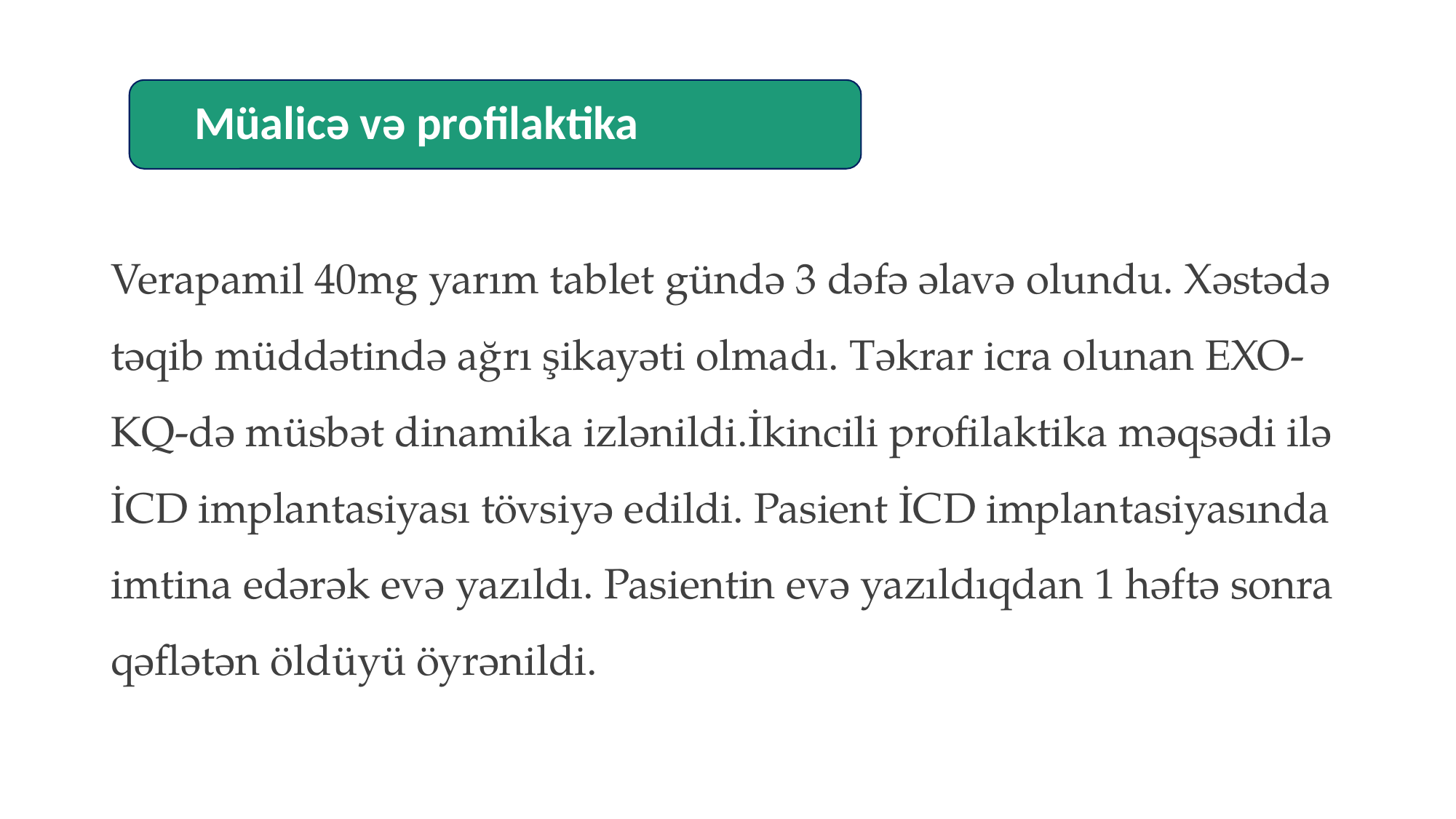

Müalicə və profilaktika
Verapamil 40mg yarım tablet gündə 3 dəfə əlavə olundu. Xəstədə təqib müddətində ağrı şikayəti olmadı. Təkrar icra olunan EXO-KQ-də müsbət dinamika izlənildi.İkincili profilaktika məqsədi ilə İCD implantasiyası tövsiyə edildi. Pasient İCD implantasiyasında imtina edərək evə yazıldı. Pasientin evə yazıldıqdan 1 həftə sonra qəflətən öldüyü öyrənildi.